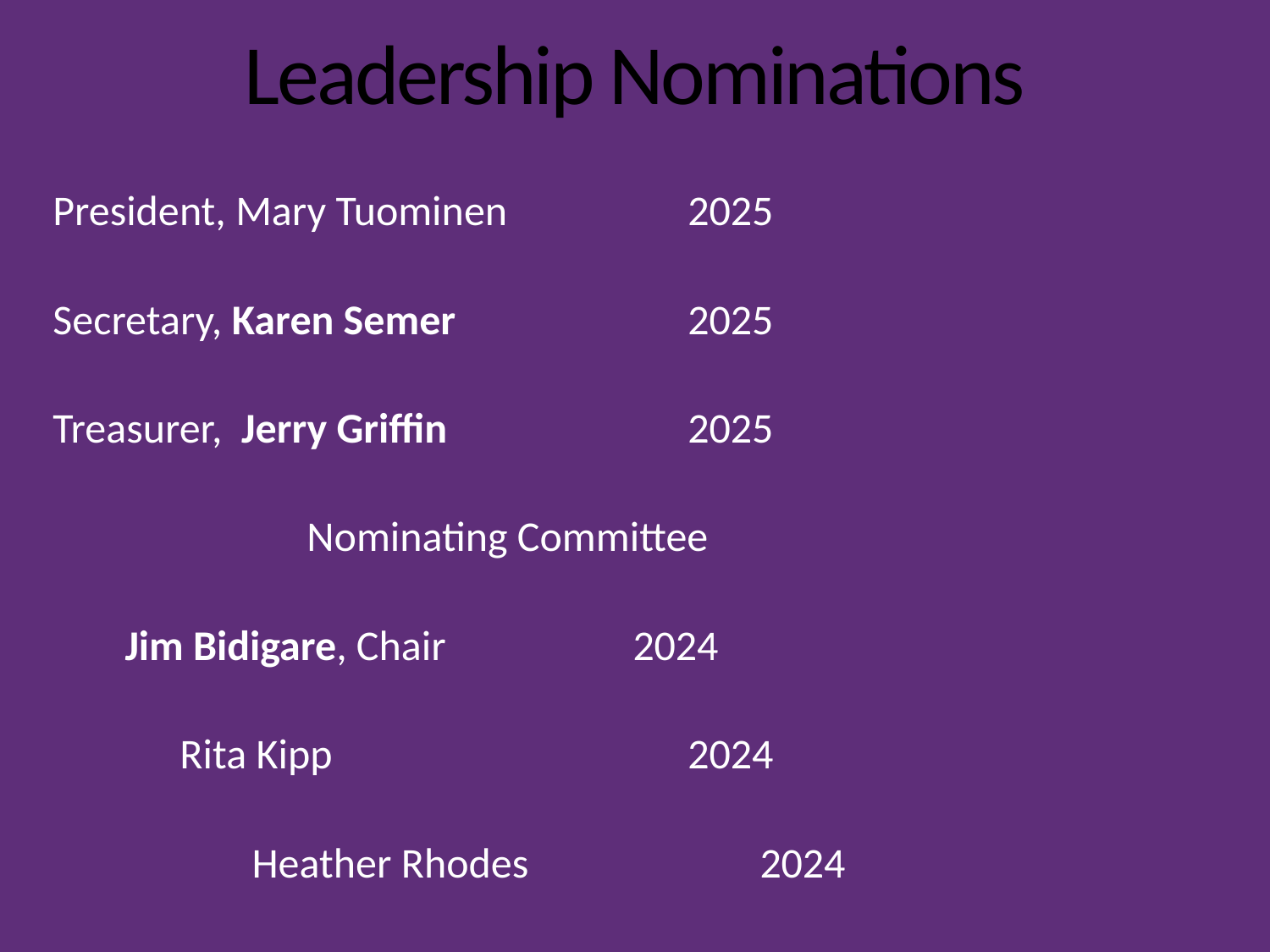

# Leadership Nominations
President, Mary Tuominen		2025

Secretary, Karen Semer		2025

Treasurer,  Jerry Griffin		2025

      		Nominating Committee

Jim Bidigare, Chair   		2024

	Rita Kipp 			2024

	Heather Rhodes		2024